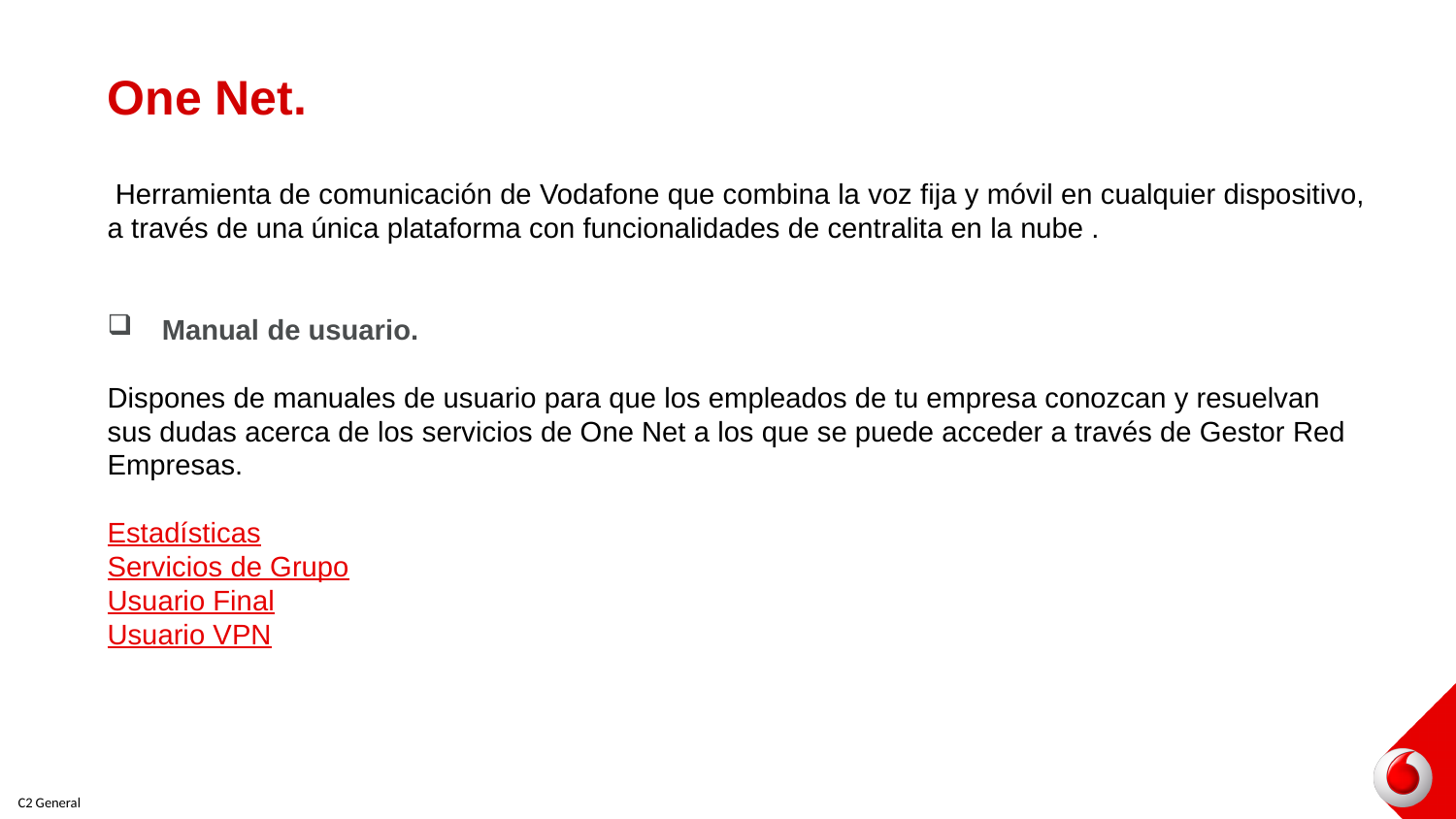

13. Oficina Vodafone
One Net.
 Herramienta de comunicación de Vodafone que combina la voz fija y móvil en cualquier dispositivo, a través de una única plataforma con funcionalidades de centralita en la nube .

Manual de usuario.

Dispones de manuales de usuario para que los empleados de tu empresa conozcan y resuelvan sus dudas acerca de los servicios de One Net a los que se puede acceder a través de Gestor Red Empresas.

Estadísticas
Servicios de Grupo
Usuario Final
Usuario VPN